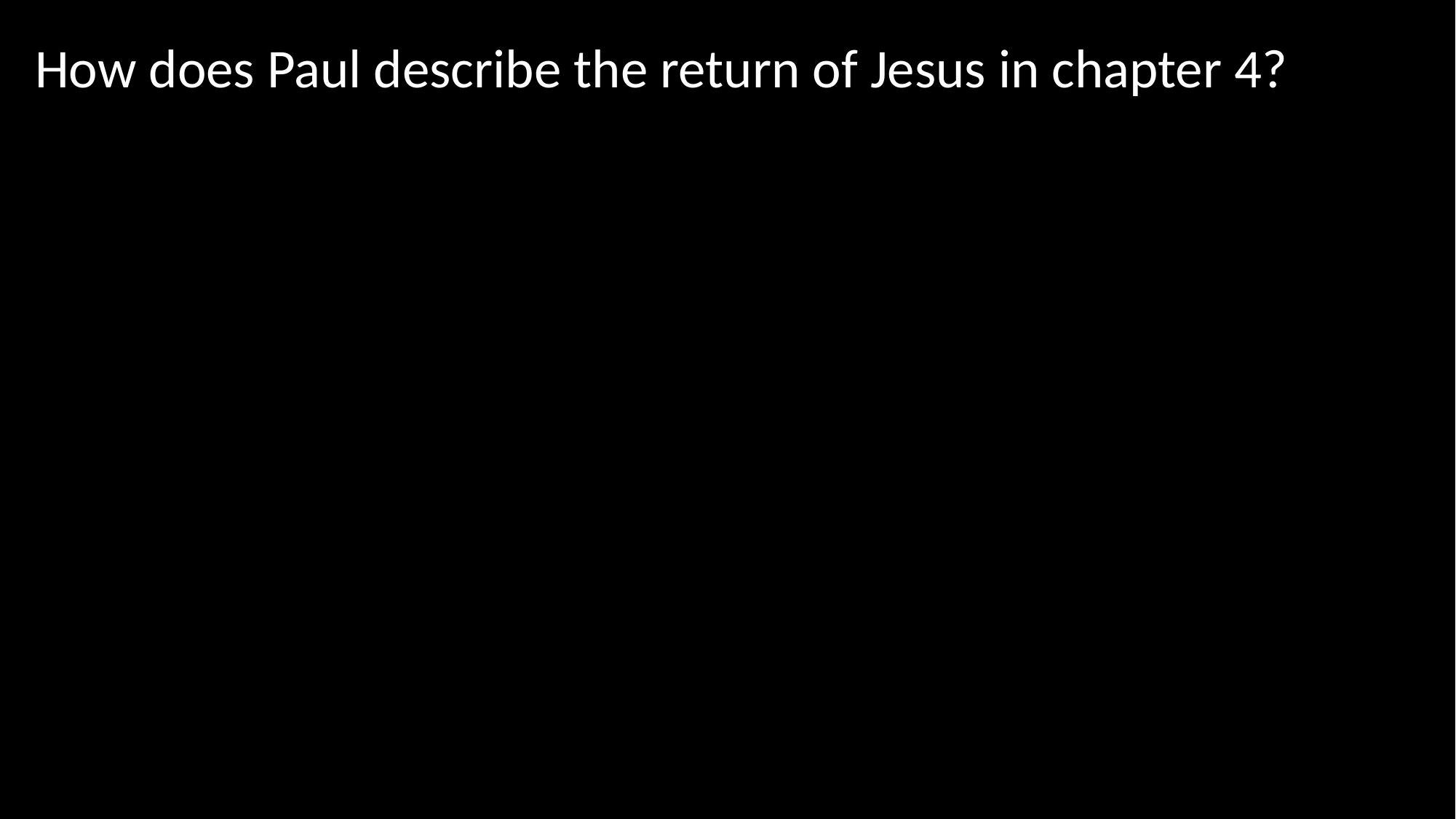

How does Paul describe the return of Jesus in chapter 4?